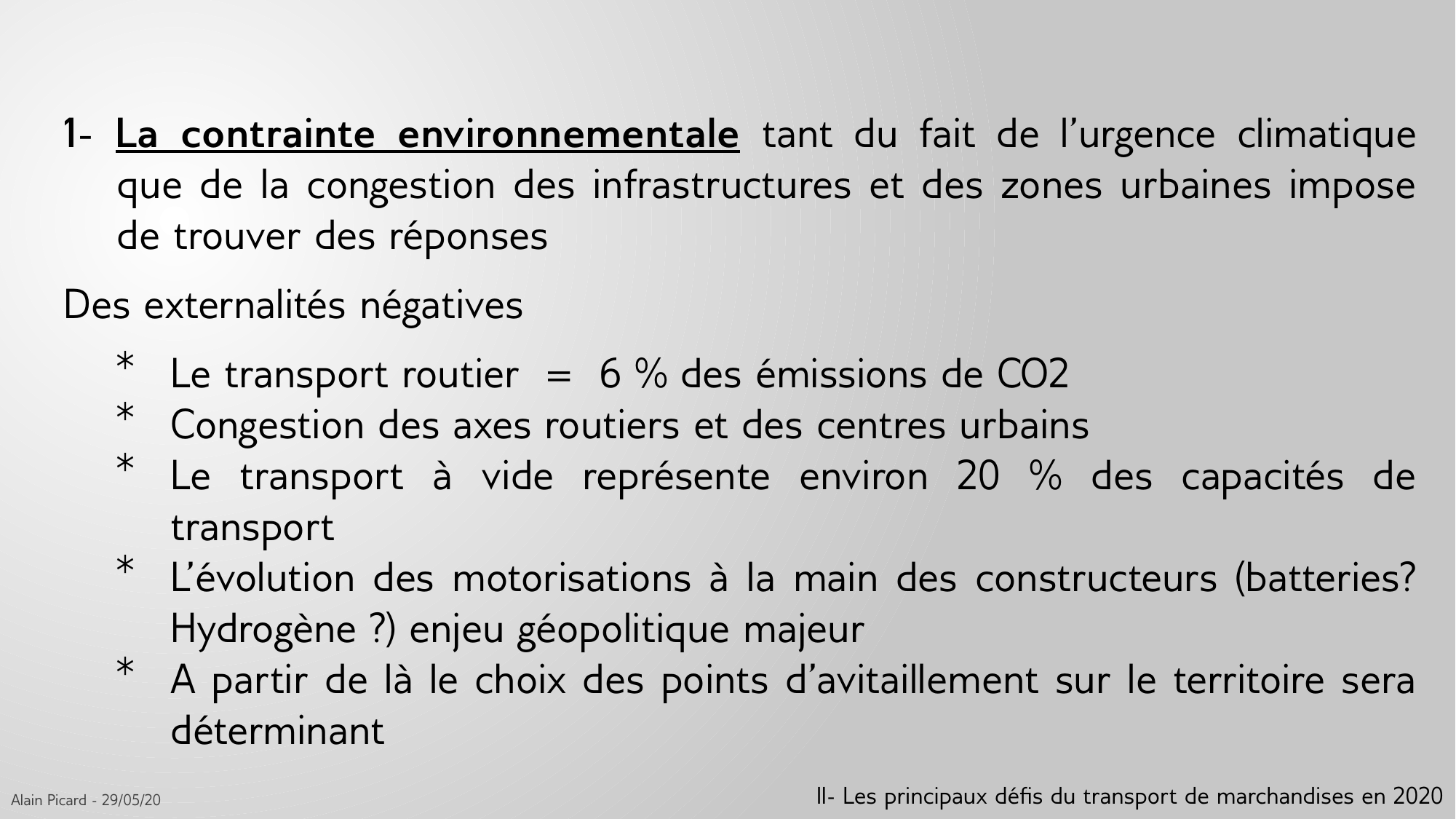

1- La contrainte environnementale tant du fait de l’urgence climatique que de la congestion des infrastructures et des zones urbaines impose de trouver des réponses

Des externalités négatives

Le transport routier  =  6 % des émissions de CO2
Congestion des axes routiers et des centres urbains
Le transport à vide représente environ 20 % des capacités de transport
L’évolution des motorisations à la main des constructeurs (batteries? Hydrogène ?) enjeu géopolitique majeur
A partir de là le choix des points d’avitaillement sur le territoire sera déterminant
II- Les principaux défis du transport de marchandises en 2020
Alain Picard - 29/05/20